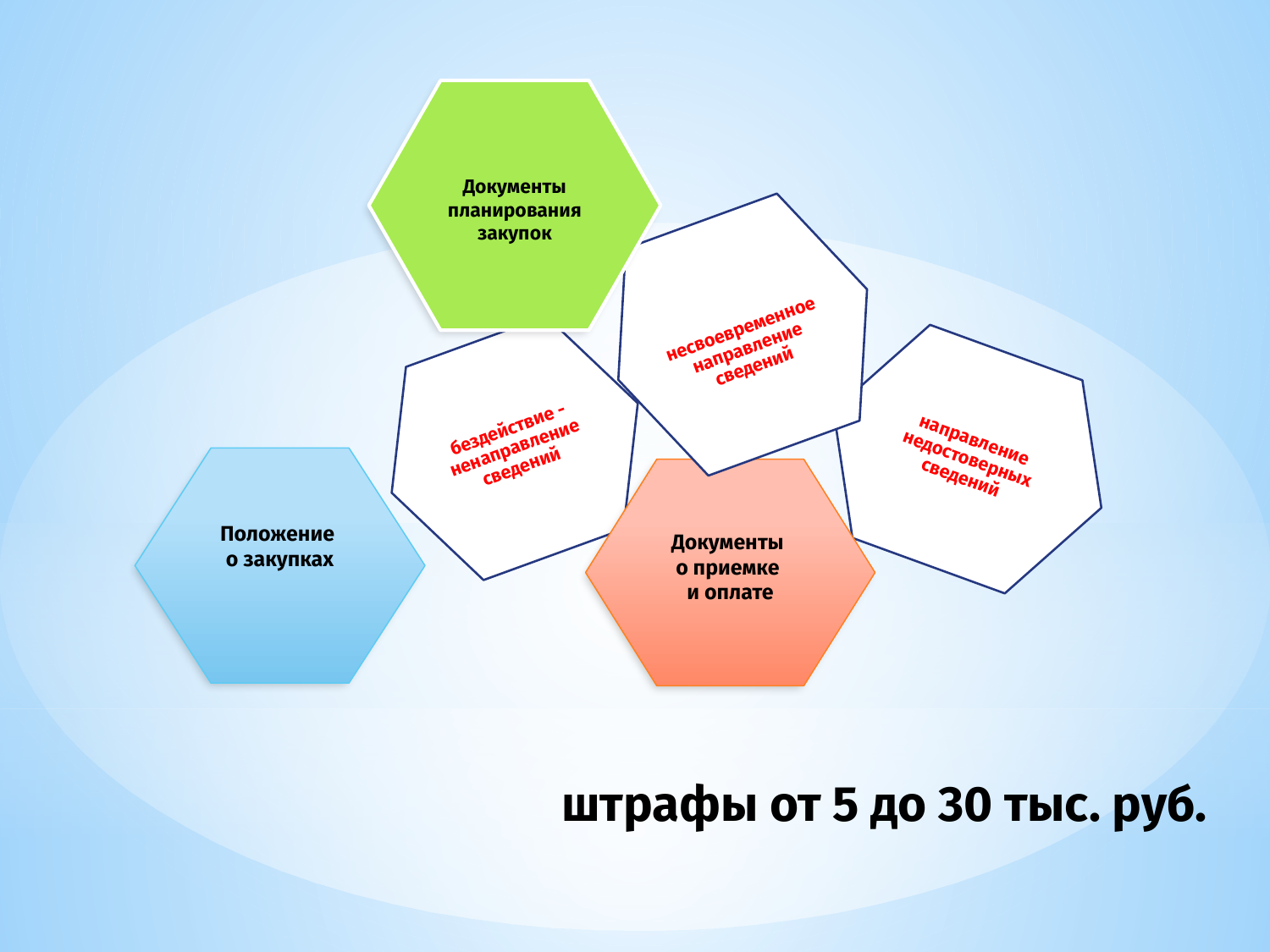

Документы планирования закупок

несвоевременное направление сведений
бездействие -ненаправление сведений
направление недостоверных сведений

Положение
о закупках

Документы
о приемке
и оплате
# штрафы от 5 до 30 тыс. руб.